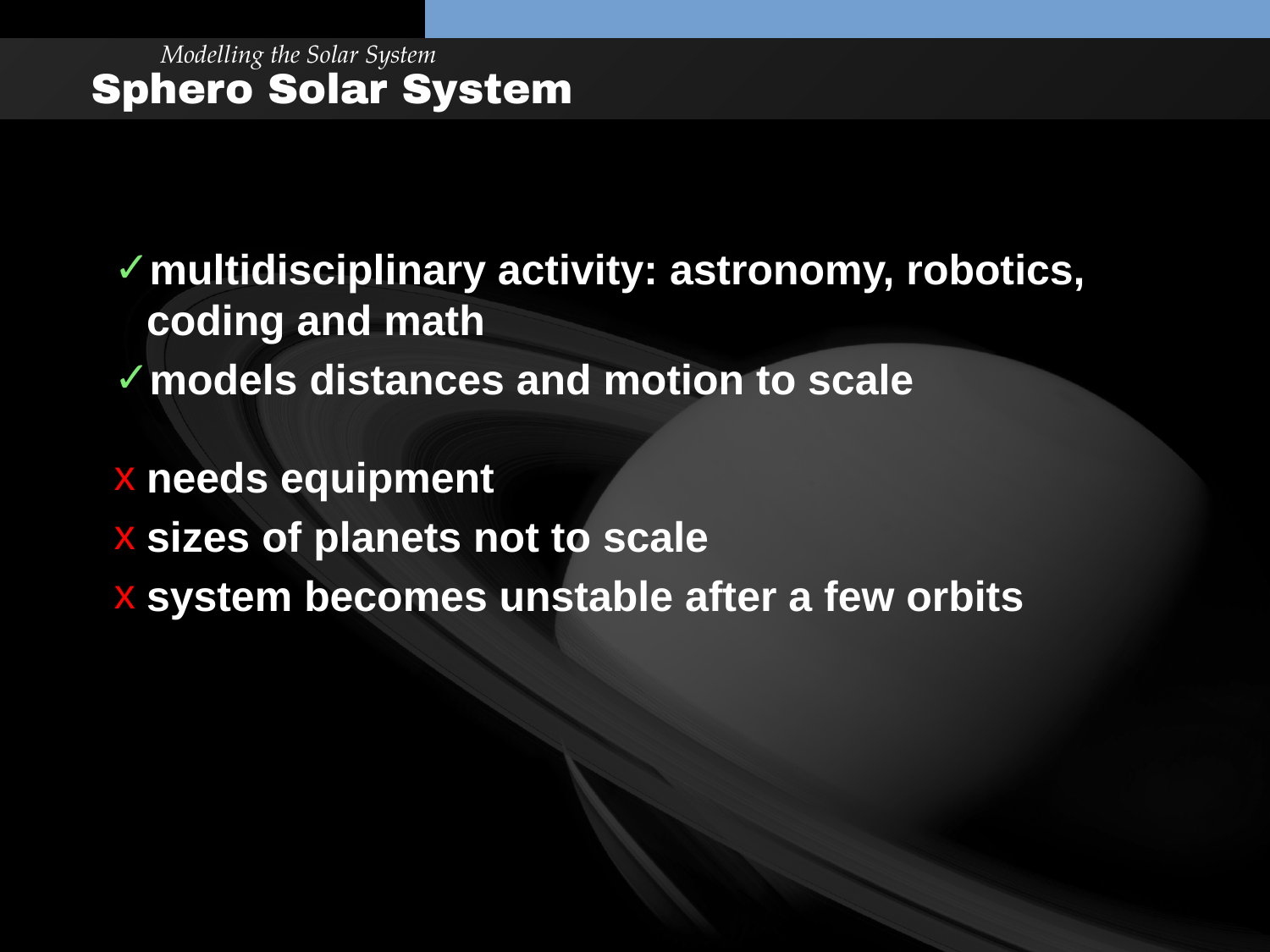

Modelling the Solar System
# Sphero Solar System
multidisciplinary activity: astronomy, robotics, coding and math
models distances and motion to scale
needs equipment
sizes of planets not to scale
system becomes unstable after a few orbits